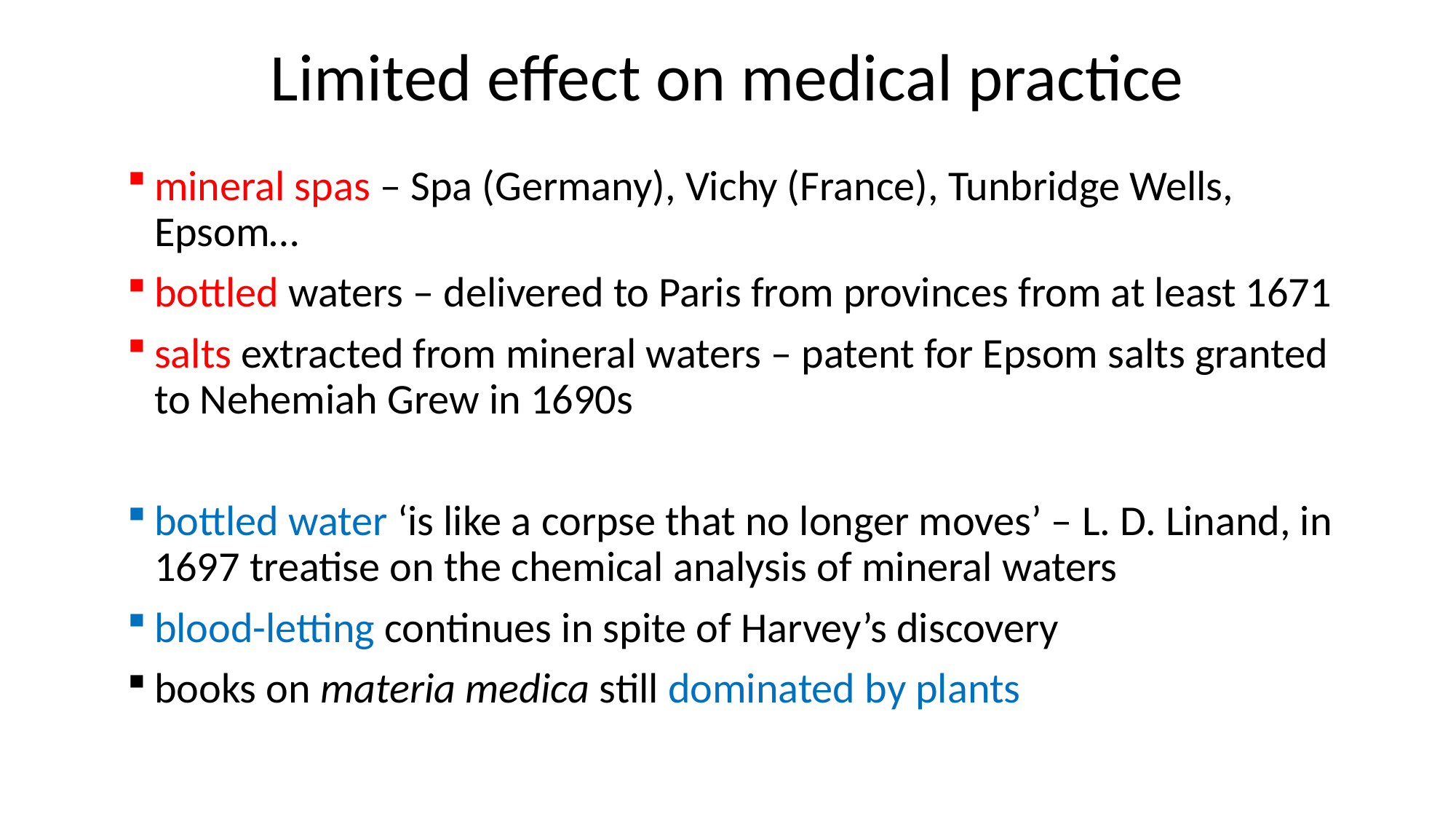

# Limited effect on medical practice
mineral spas – Spa (Germany), Vichy (France), Tunbridge Wells, Epsom…
bottled waters – delivered to Paris from provinces from at least 1671
salts extracted from mineral waters – patent for Epsom salts granted to Nehemiah Grew in 1690s

bottled water ‘is like a corpse that no longer moves’ – L. D. Linand, in 1697 treatise on the chemical analysis of mineral waters
blood-letting continues in spite of Harvey’s discovery
books on materia medica still dominated by plants